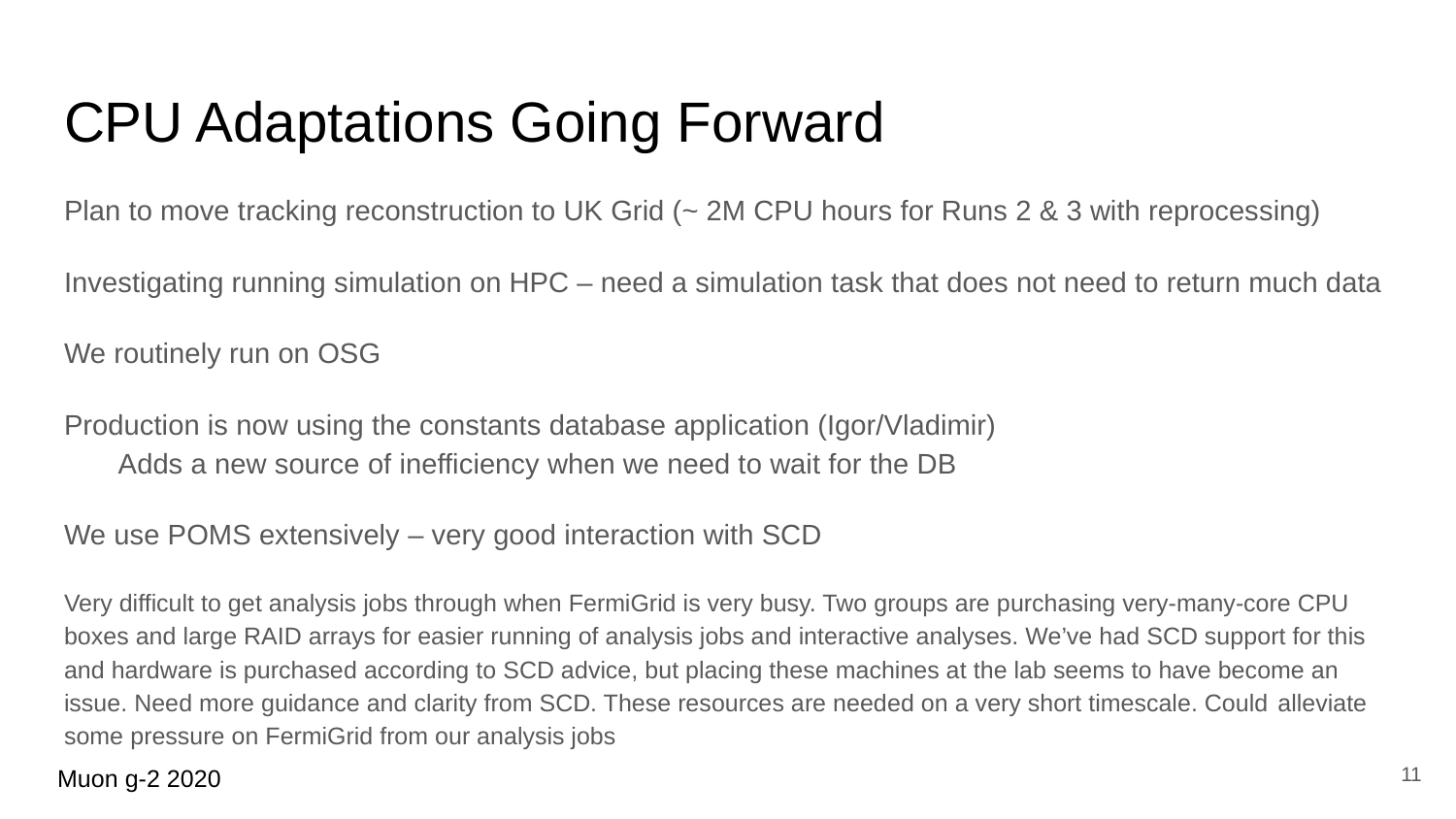

# CPU Adaptations Going Forward
Plan to move tracking reconstruction to UK Grid (~ 2M CPU hours for Runs 2 & 3 with reprocessing)
Investigating running simulation on HPC – need a simulation task that does not need to return much data
We routinely run on OSG
Production is now using the constants database application (Igor/Vladimir)
       Adds a new source of inefficiency when we need to wait for the DB
We use POMS extensively – very good interaction with SCD
Very difficult to get analysis jobs through when FermiGrid is very busy. Two groups are purchasing very-many-core CPU boxes and large RAID arrays for easier running of analysis jobs and interactive analyses. We’ve had SCD support for this and hardware is purchased according to SCD advice, but placing these machines at the lab seems to have become an issue. Need more guidance and clarity from SCD. These resources are needed on a very short timescale. Could alleviate some pressure on FermiGrid from our analysis jobs
11